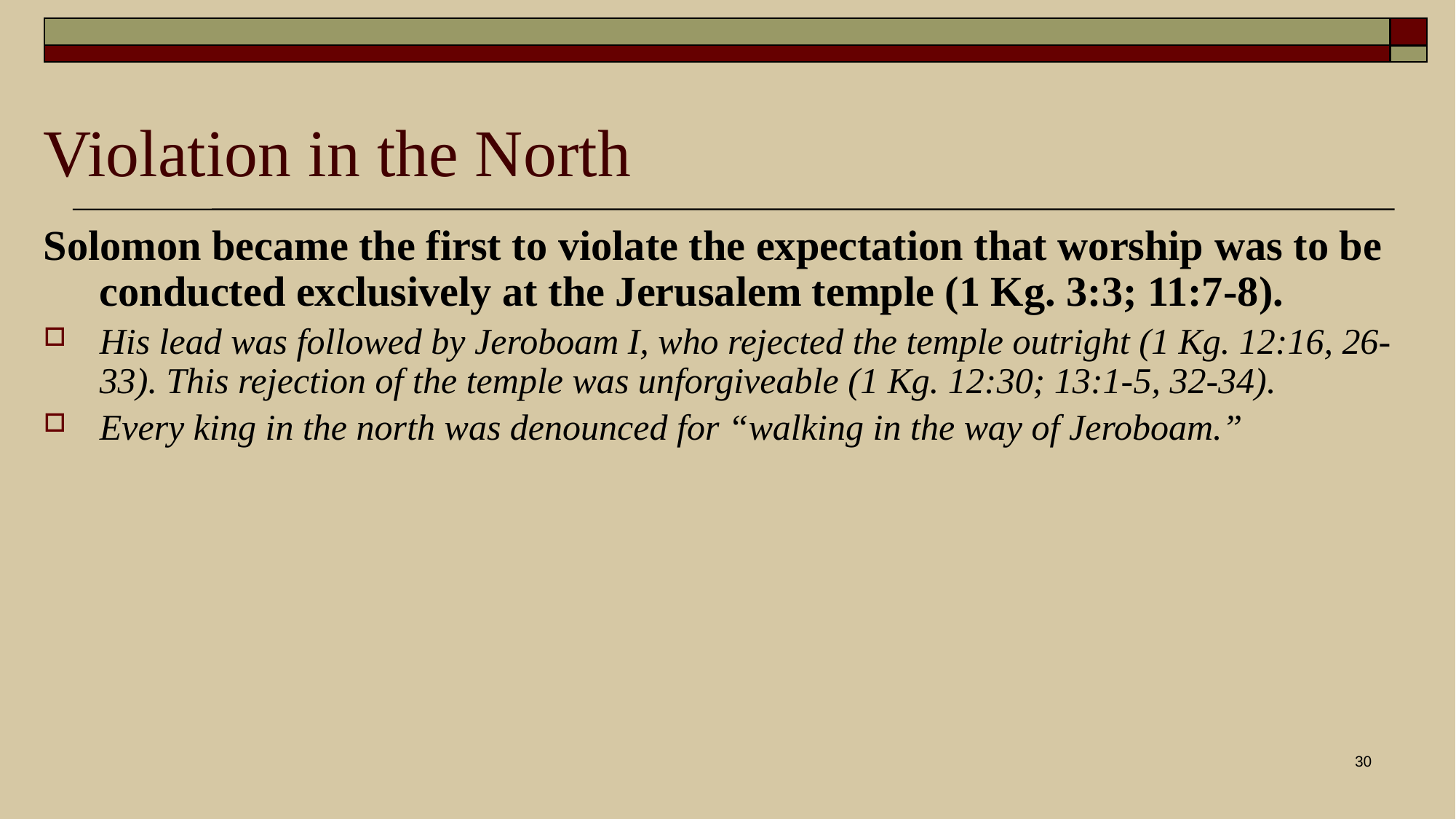

# Violation in the North
Solomon became the first to violate the expectation that worship was to be conducted exclusively at the Jerusalem temple (1 Kg. 3:3; 11:7-8).
His lead was followed by Jeroboam I, who rejected the temple outright (1 Kg. 12:16, 26-33). This rejection of the temple was unforgiveable (1 Kg. 12:30; 13:1-5, 32-34).
Every king in the north was denounced for “walking in the way of Jeroboam.”
30